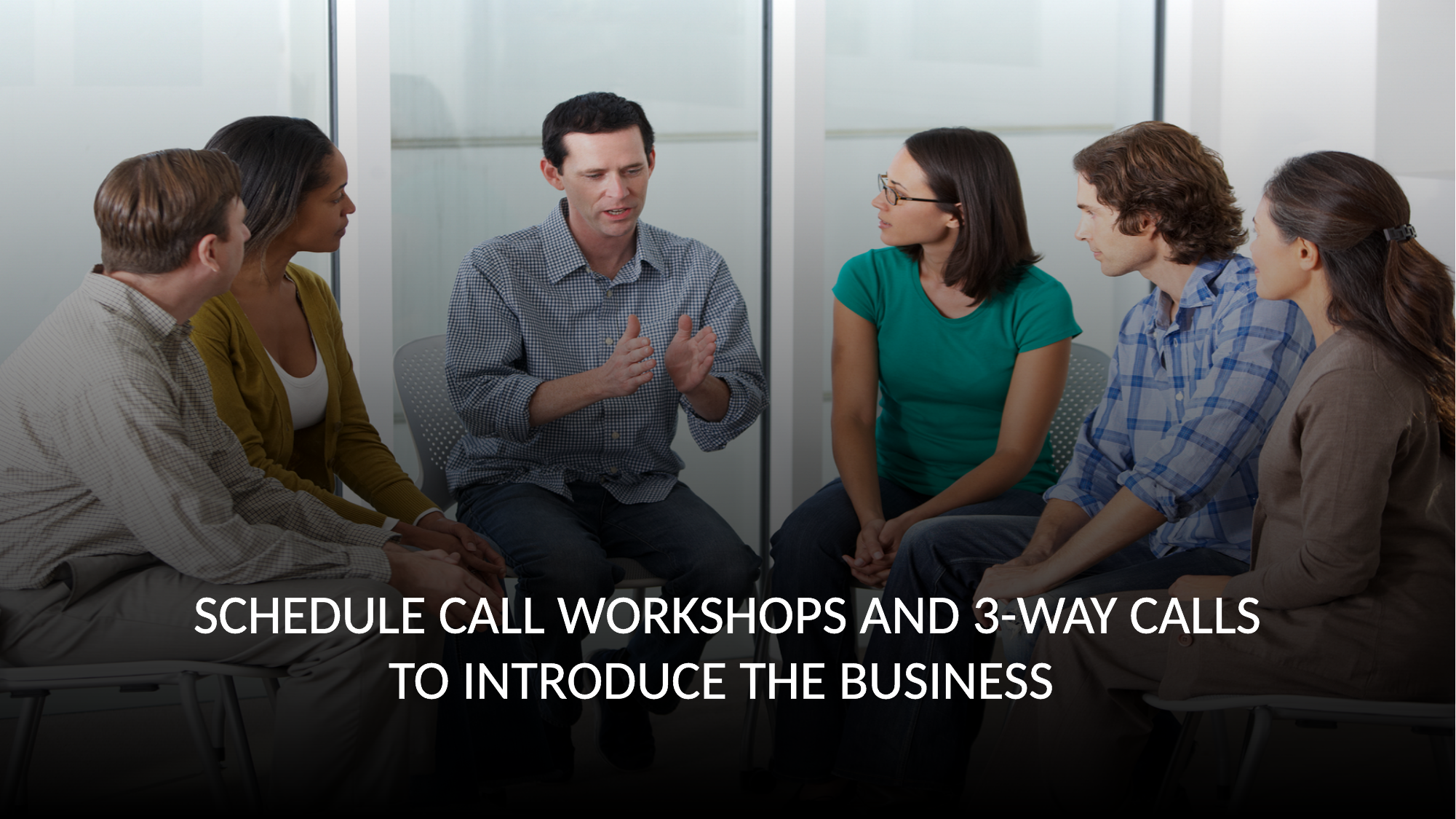

Schedule Call Workshops and 3-Way Calls to Introduce the Business